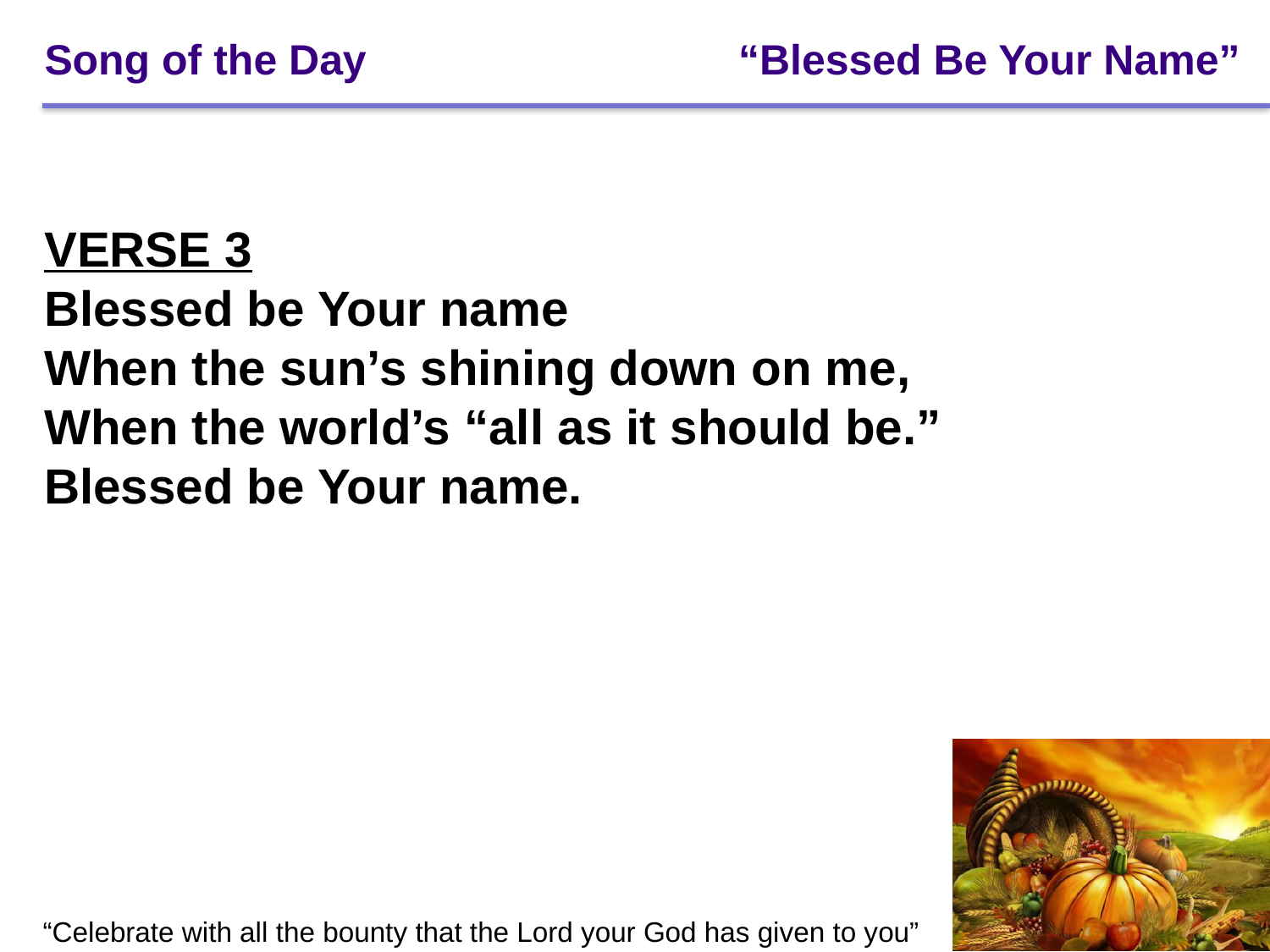

# Song of the Day	  		     “Blessed Be Your Name”
VERSE 3
Blessed be Your name
When the sun’s shining down on me,
When the world’s “all as it should be.”
Blessed be Your name.